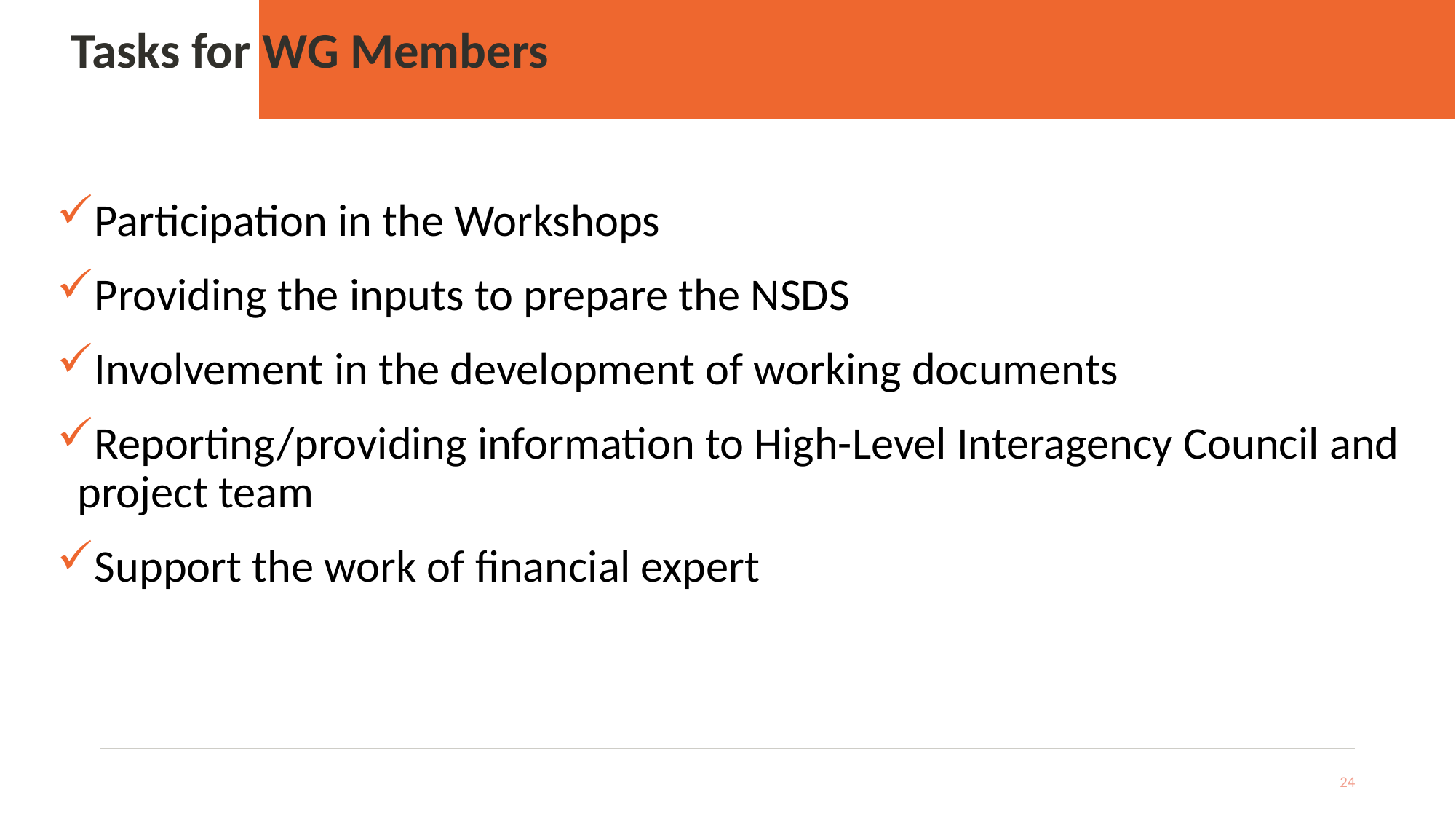

# Tasks for WG Members
Participation in the Workshops
Providing the inputs to prepare the NSDS
Involvement in the development of working documents
Reporting/providing information to High-Level Interagency Council and project team
Support the work of financial expert

24